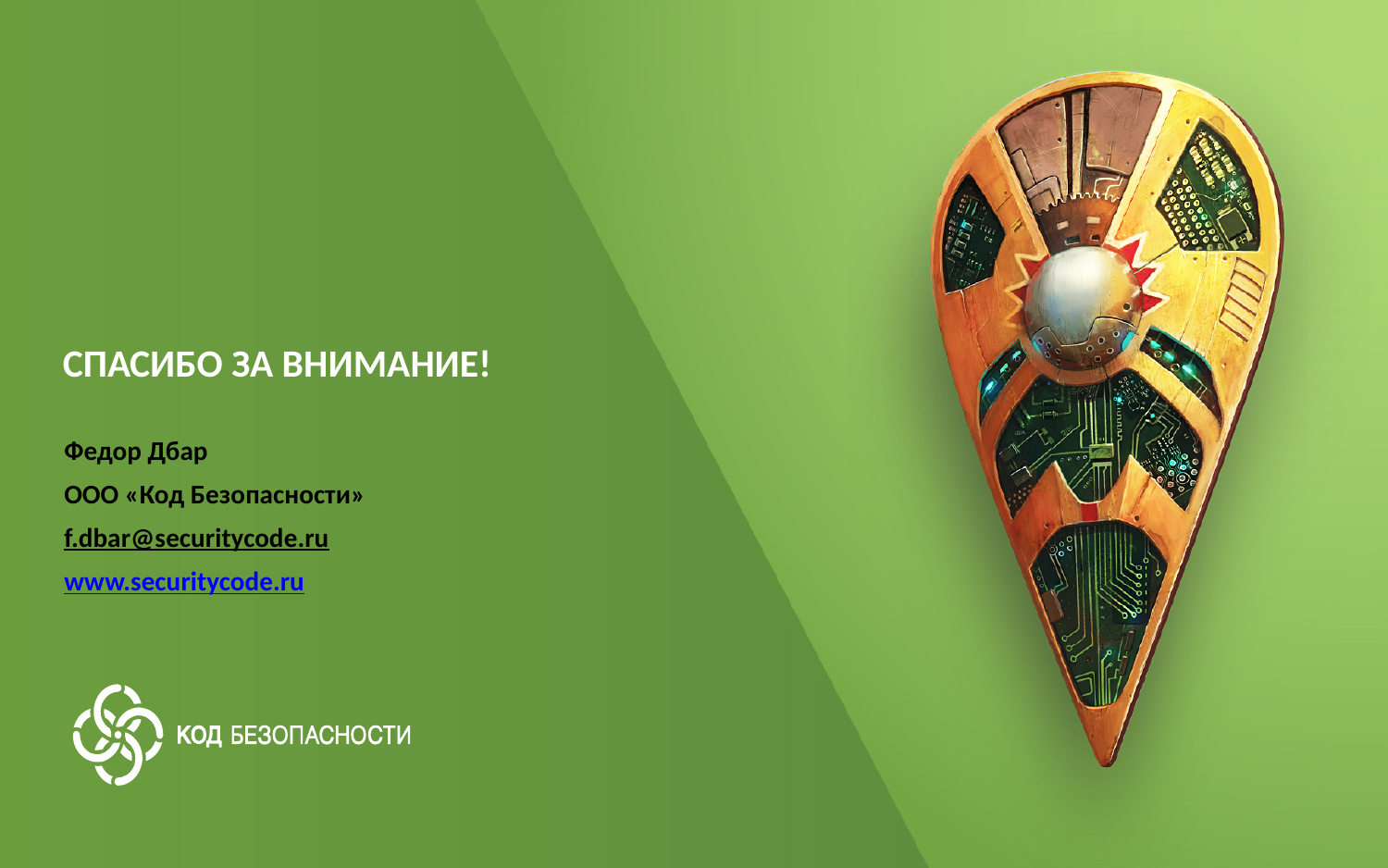

СПАСИБО ЗА ВНИМАНИЕ!
Федор Дбар
ООО «Код Безопасности»
f.dbar@securitycode.ru
www.securitycode.ru